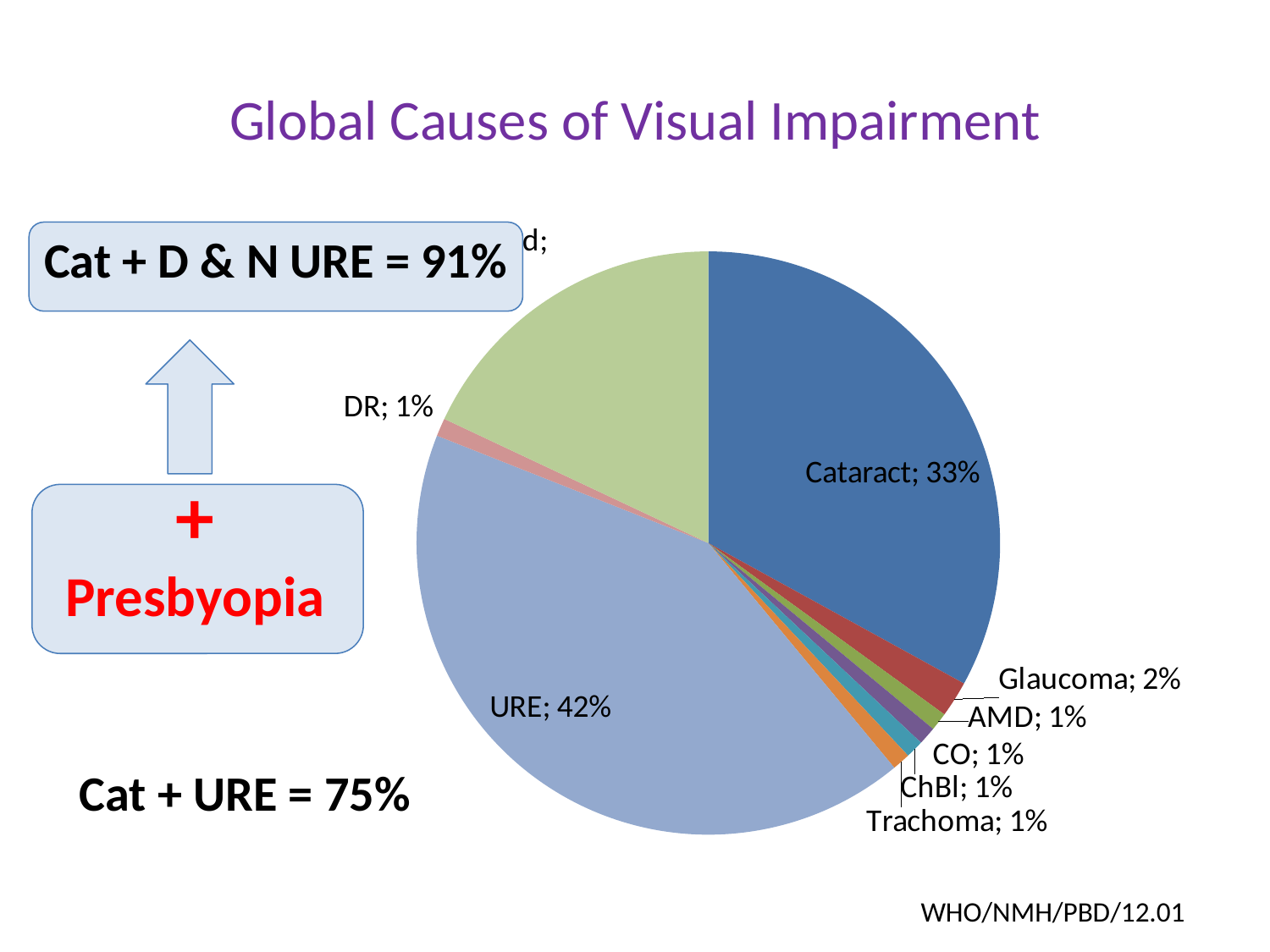

# Global Causes of Visual Impairment

### Chart

| Category | Ventes |
|---|---|
| Cataract | 0.33000000000000007 |
| Glaucoma | 0.020000000000000004 |
| AMD | 0.010000000000000002 |
| CO | 0.010000000000000002 |
| ChBl | 0.010000000000000002 |
| Trachoma | 0.010000000000000002 |
| URE | 0.42000000000000004 |
| DR | 0.010000000000000002 |
| Undetermined | 0.18000000000000002 |
Cat + D & N URE = 91%

+
Presbyopia

Cat + URE = 75%
WHO/NMH/PBD/12.01